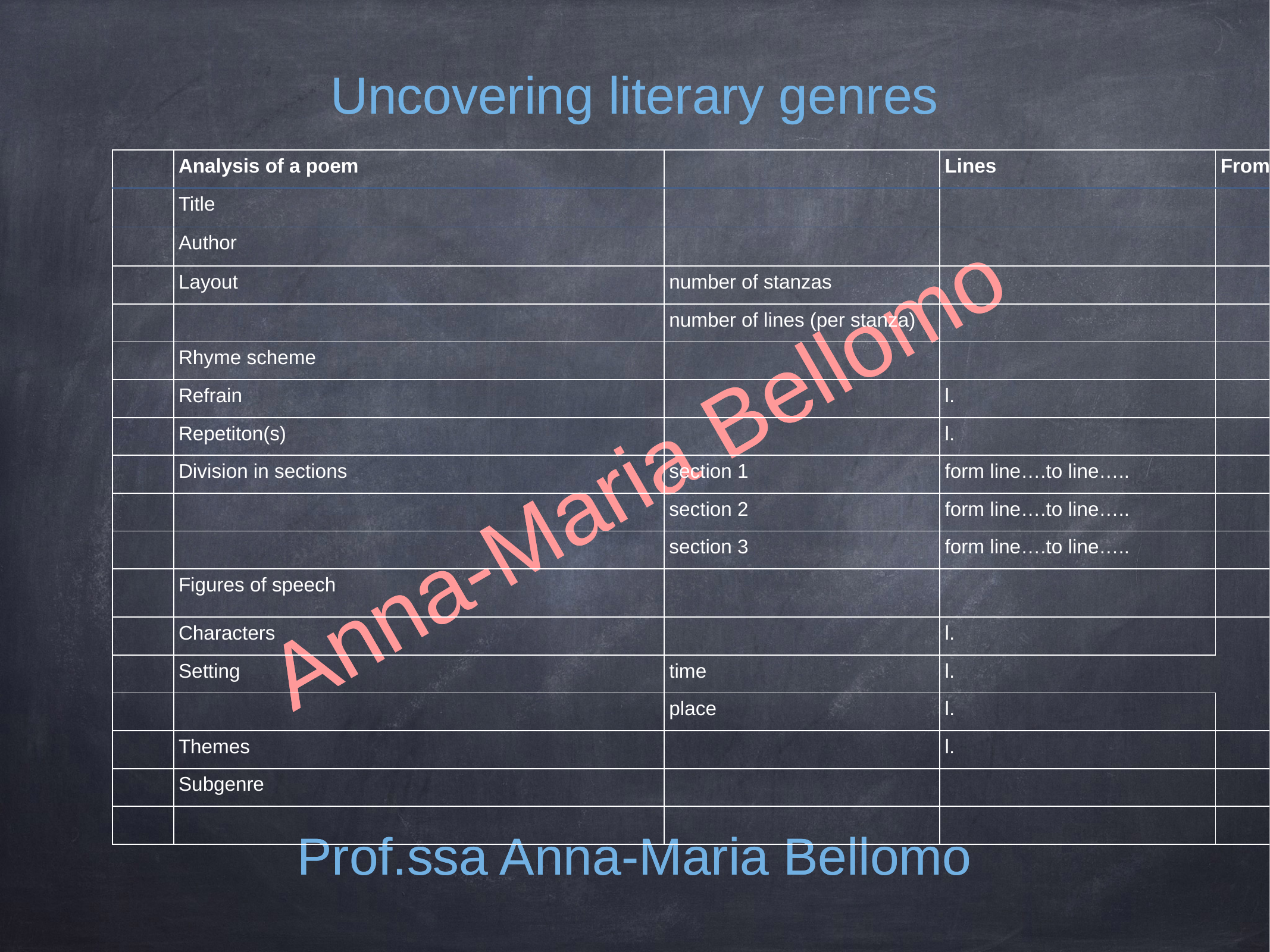

Uncovering literary genres
|  | Analysis of a poem |  | Lines | From the text |
| --- | --- | --- | --- | --- |
|  | Title |  |  |  |
|  | Author |  |  |  |
|  | Layout | number of stanzas |  |  |
|  |  | number of lines (per stanza) |  |  |
|  | Rhyme scheme |  |  |  |
|  | Refrain |  | l. |  |
|  | Repetiton(s) |  | l. |  |
|  | Division in sections | section 1 | form line….to line….. |  |
|  |  | section 2 | form line….to line….. |  |
|  |  | section 3 | form line….to line….. |  |
|  | Figures of speech |  |  |  |
|  | Characters |  | l. |  |
|  | Setting | time | l. |  |
|  |  | place | l. |  |
|  | Themes |  | l. |  |
|  | Subgenre |  |  |  |
|  |  |  |  |  |
Anna-Maria Bellomo
Prof.ssa Anna-Maria Bellomo